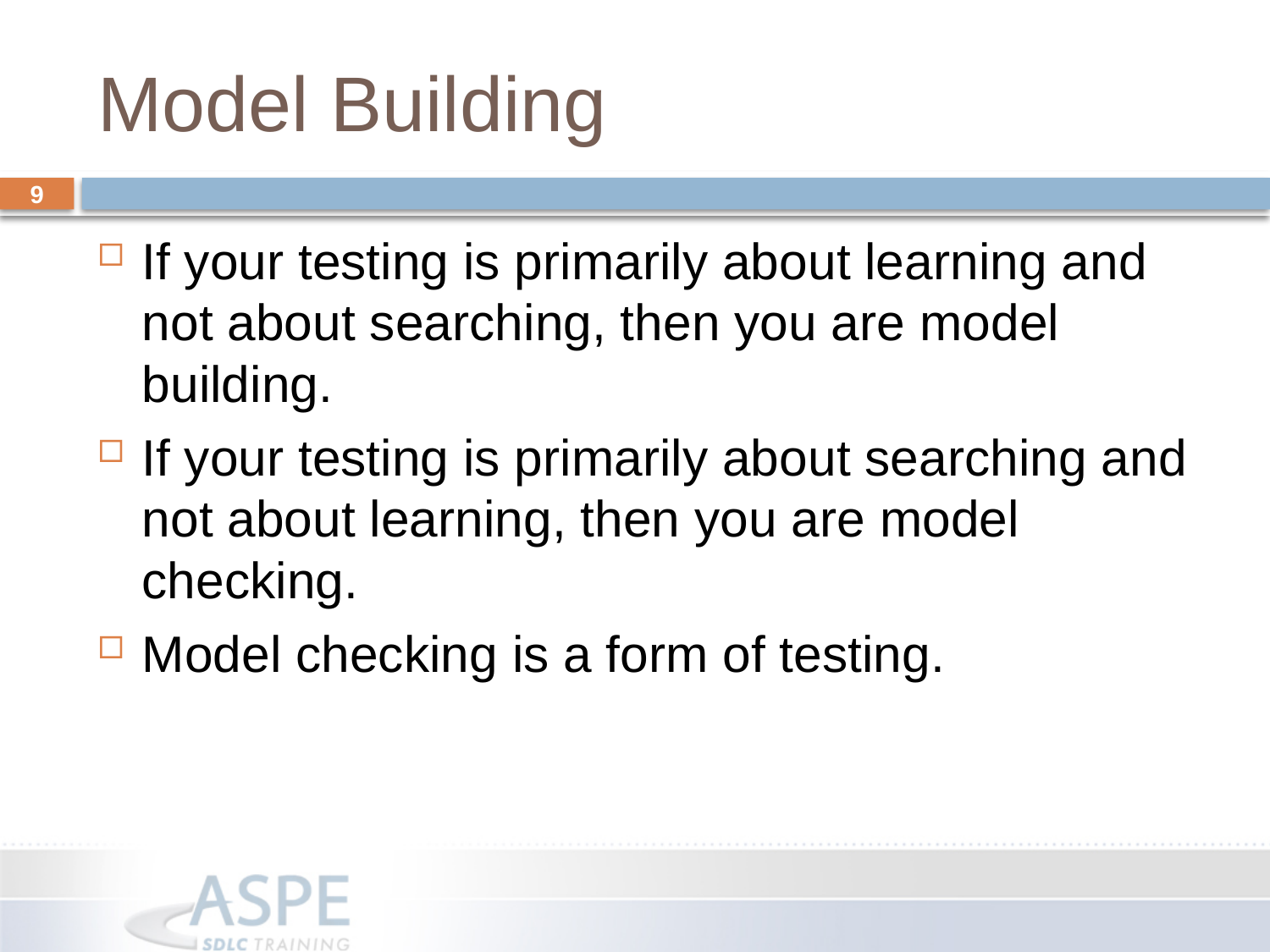

# Model Building
9
If your testing is primarily about learning and not about searching, then you are model building.
If your testing is primarily about searching and not about learning, then you are model checking.
Model checking is a form of testing.